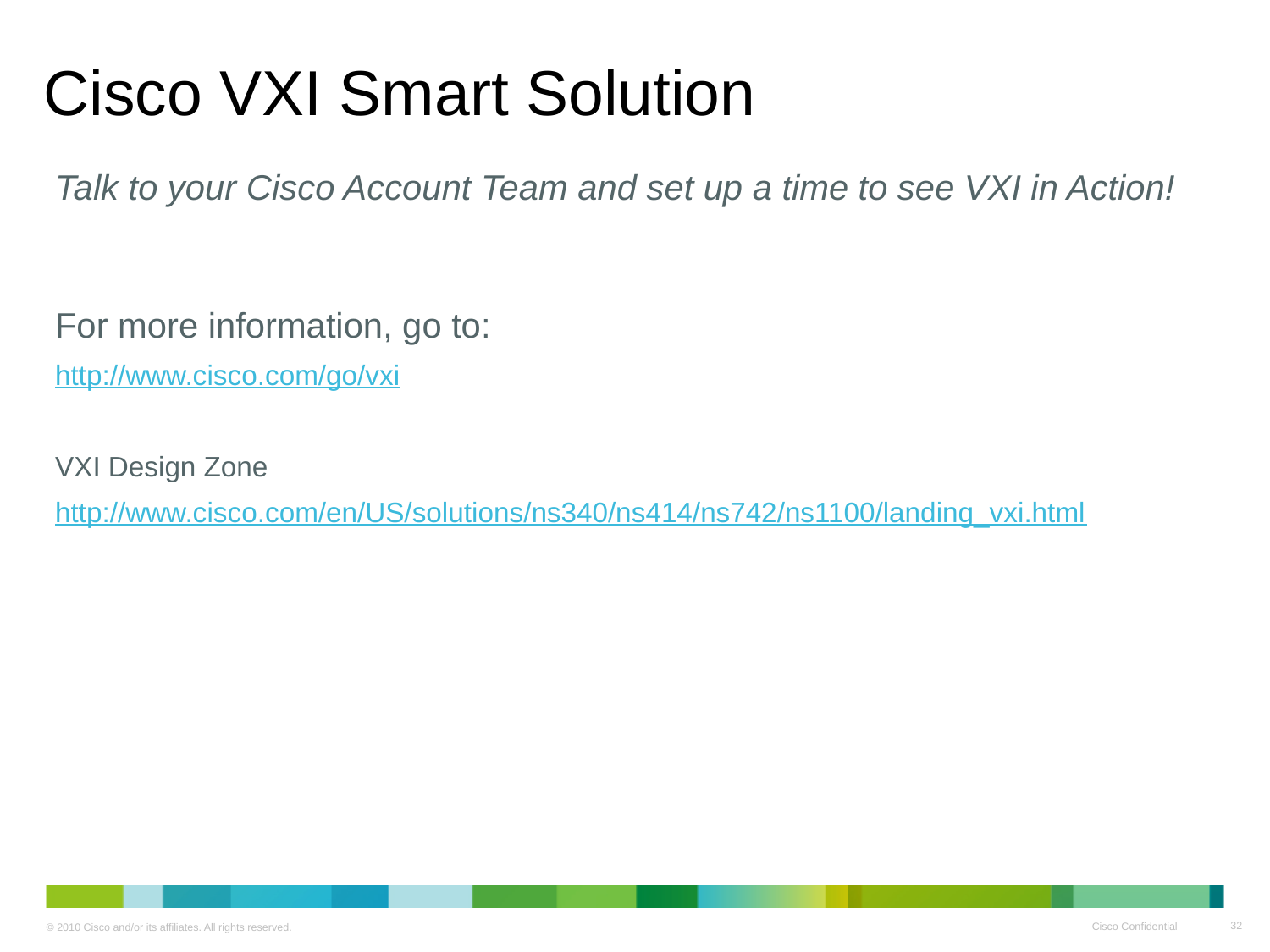

# Cisco VXI Smart Solution
Talk to your Cisco Account Team and set up a time to see VXI in Action!

For more information, go to:
http://www.cisco.com/go/vxi

VXI Design Zone
http://www.cisco.com/en/US/solutions/ns340/ns414/ns742/ns1100/landing_vxi.html